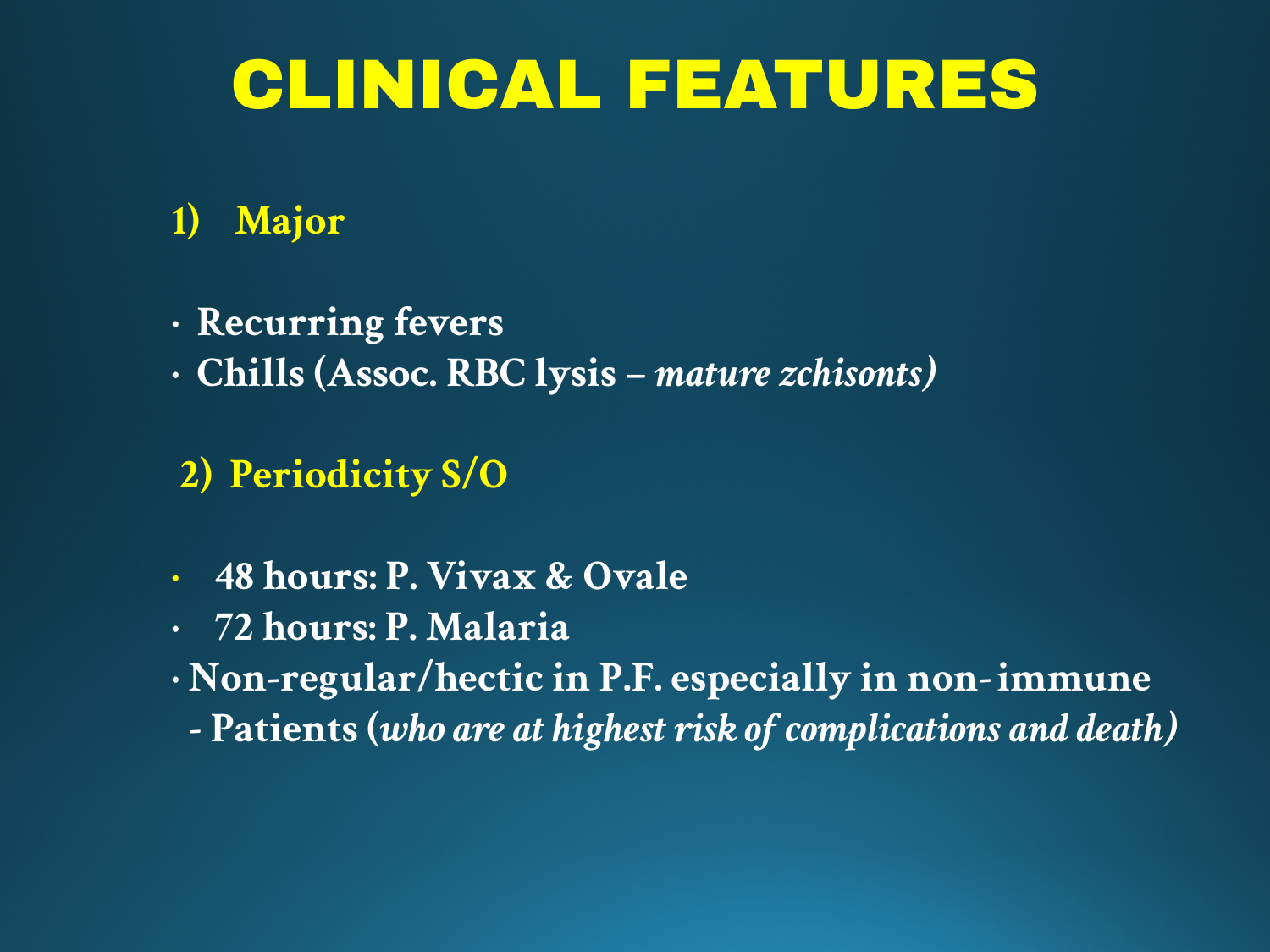

CLINICAL FEATURES

Major

·  Recurring fevers
·  Chills (Assoc. RBC lysis – mature zchisonts)

 2)  Periodicity S/O

·    48 hours: P. Vivax & Ovale
·    72 hours: P. Malaria
· Non-regular/hectic in P.F. especially in non-	immune
  - Patients (who are at highest risk of complications and death)